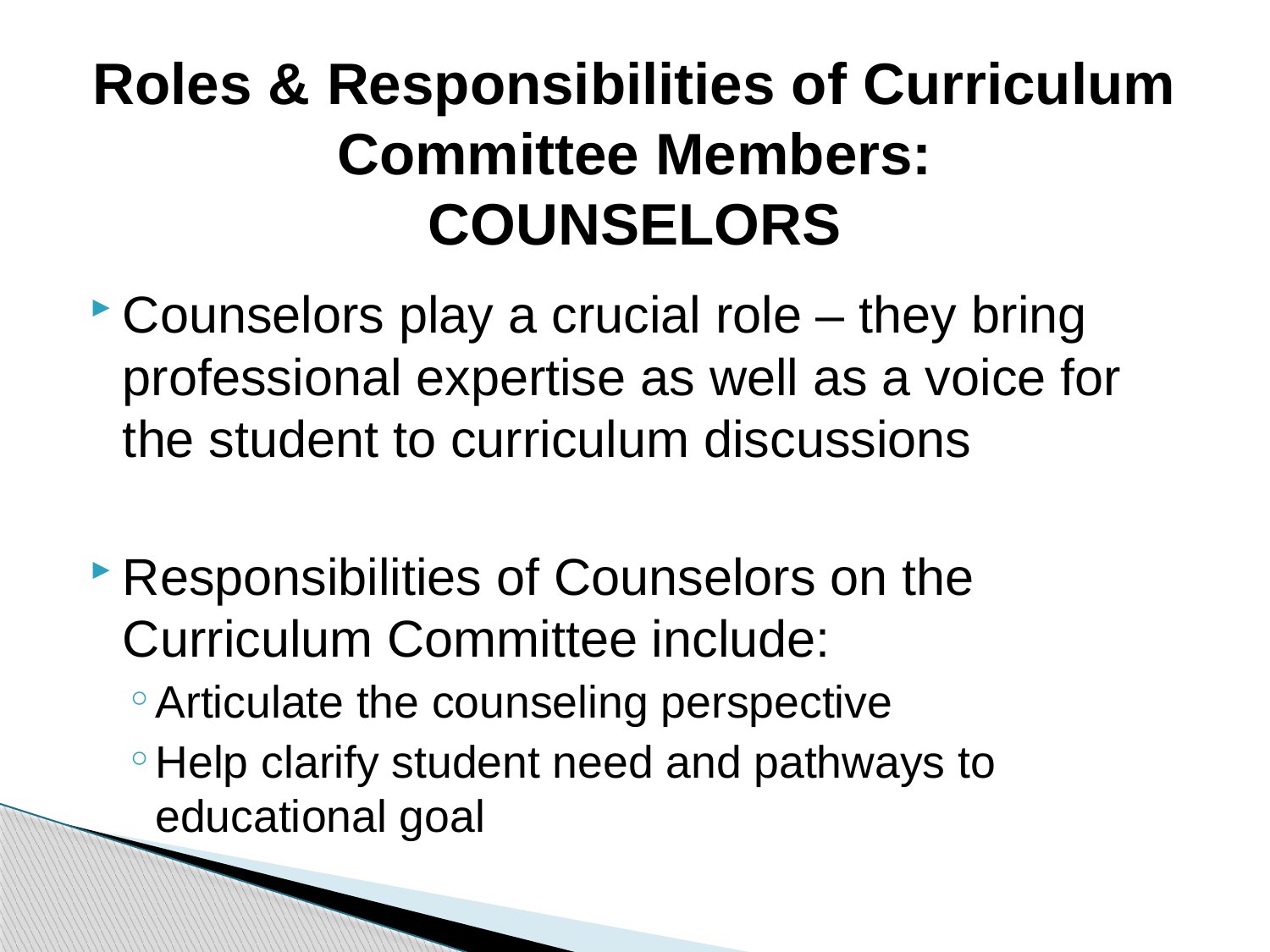

# Roles & Responsibilities of Curriculum Committee Members: COUNSELORS
Counselors play a crucial role – they bring professional expertise as well as a voice for the student to curriculum discussions

Responsibilities of Counselors on the Curriculum Committee include:
Articulate the counseling perspective
Help clarify student need and pathways to educational goal